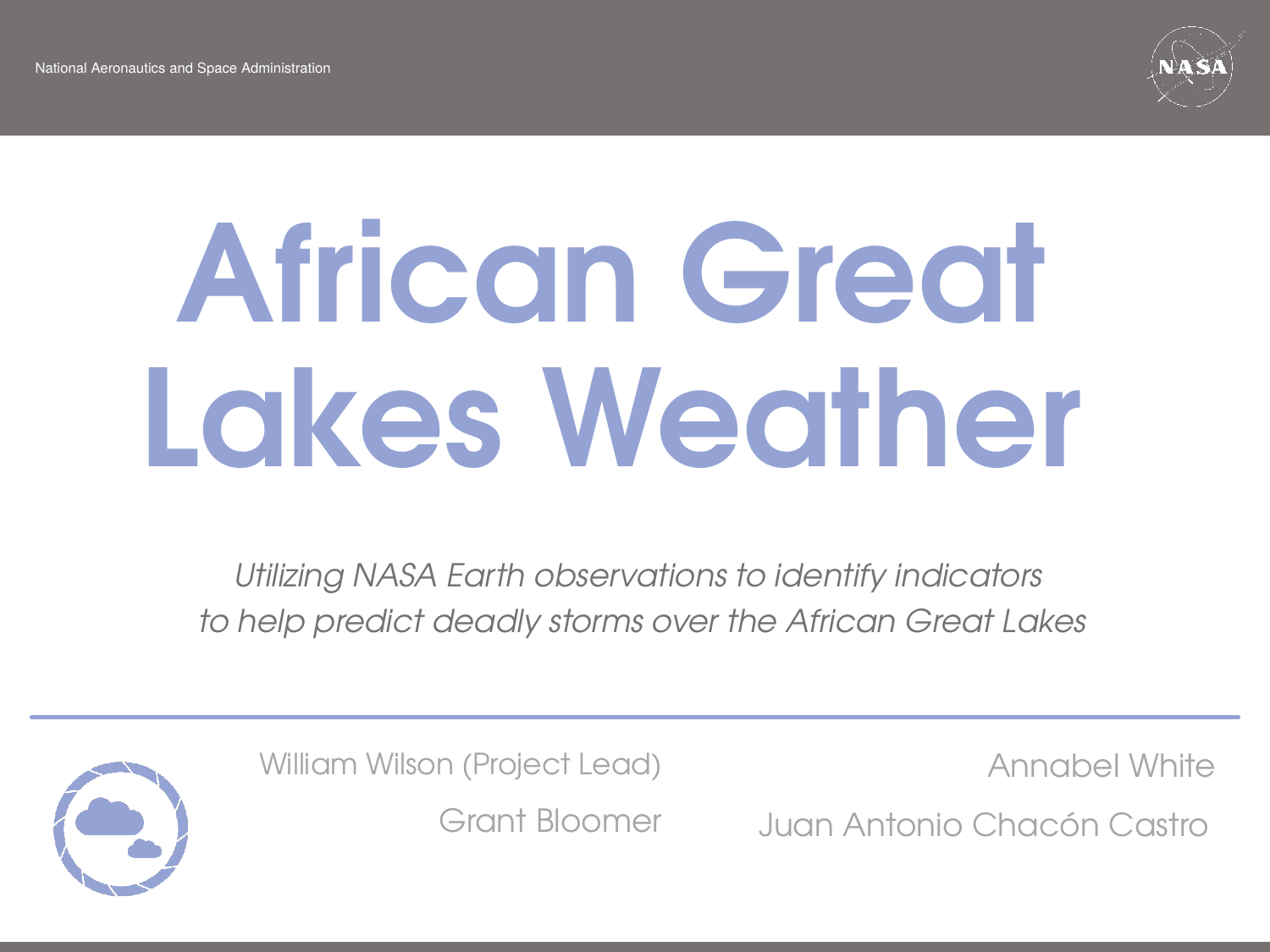

African Great Lakes Weather
Utilizing NASA Earth observations to identify indicators
 to help predict deadly storms over the African Great Lakes

William Wilson (Project Lead)
Annabel White

Grant Bloomer

Juan Antonio Chacón Castro